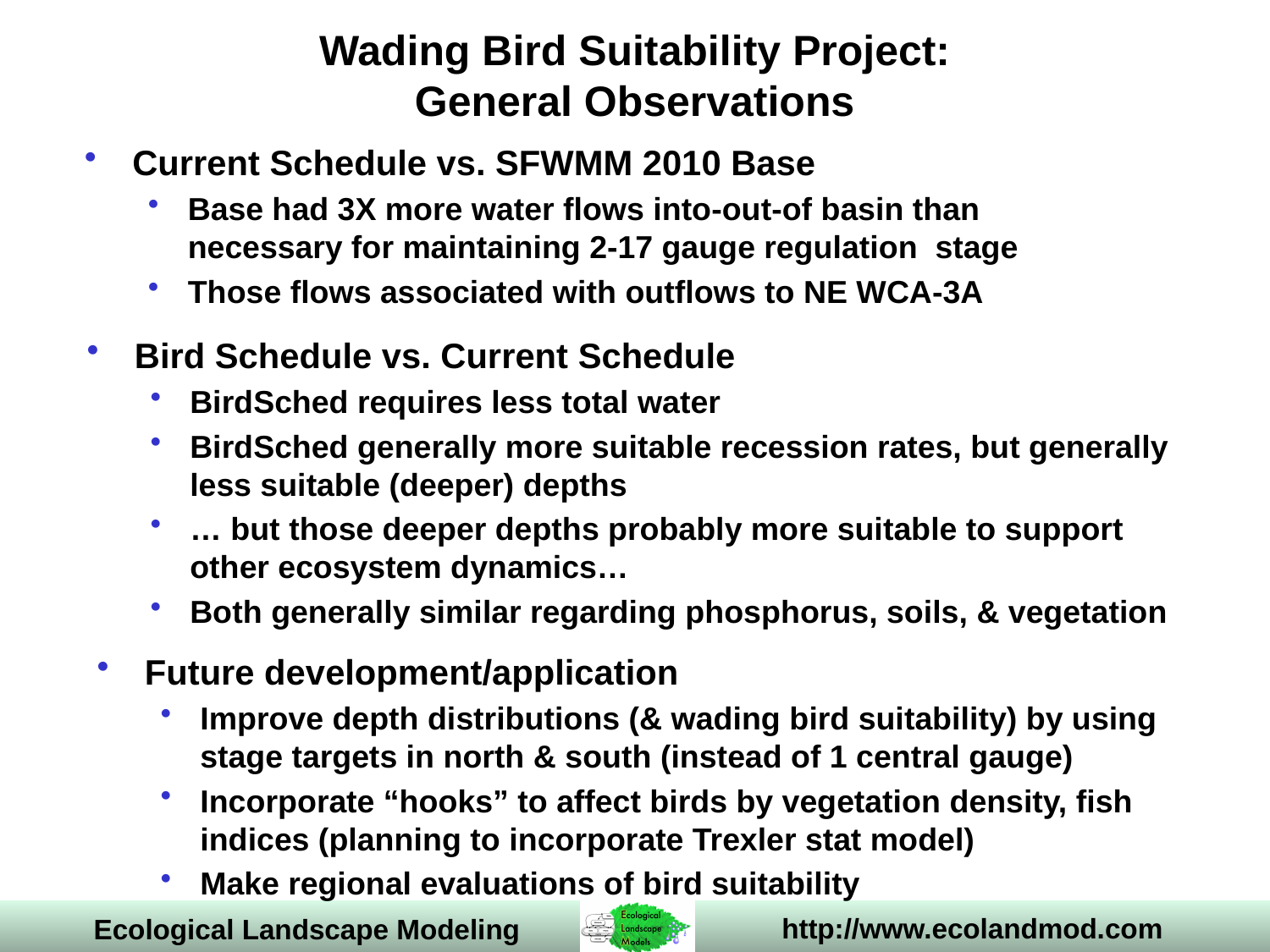

# Wading Bird Suitability Project: General Observations
Current Schedule vs. SFWMM 2010 Base
Base had 3X more water flows into-out-of basin than necessary for maintaining 2-17 gauge regulation  stage
Those flows associated with outflows to NE WCA-3A
Bird Schedule vs. Current Schedule
BirdSched requires less total water
BirdSched generally more suitable recession rates, but generally less suitable (deeper) depths
… but those deeper depths probably more suitable to support other ecosystem dynamics…
Both generally similar regarding phosphorus, soils, & vegetation
Future development/application
Improve depth distributions (& wading bird suitability) by using stage targets in north & south (instead of 1 central gauge)
Incorporate “hooks” to affect birds by vegetation density, fish indices (planning to incorporate Trexler stat model)
Make regional evaluations of bird suitability